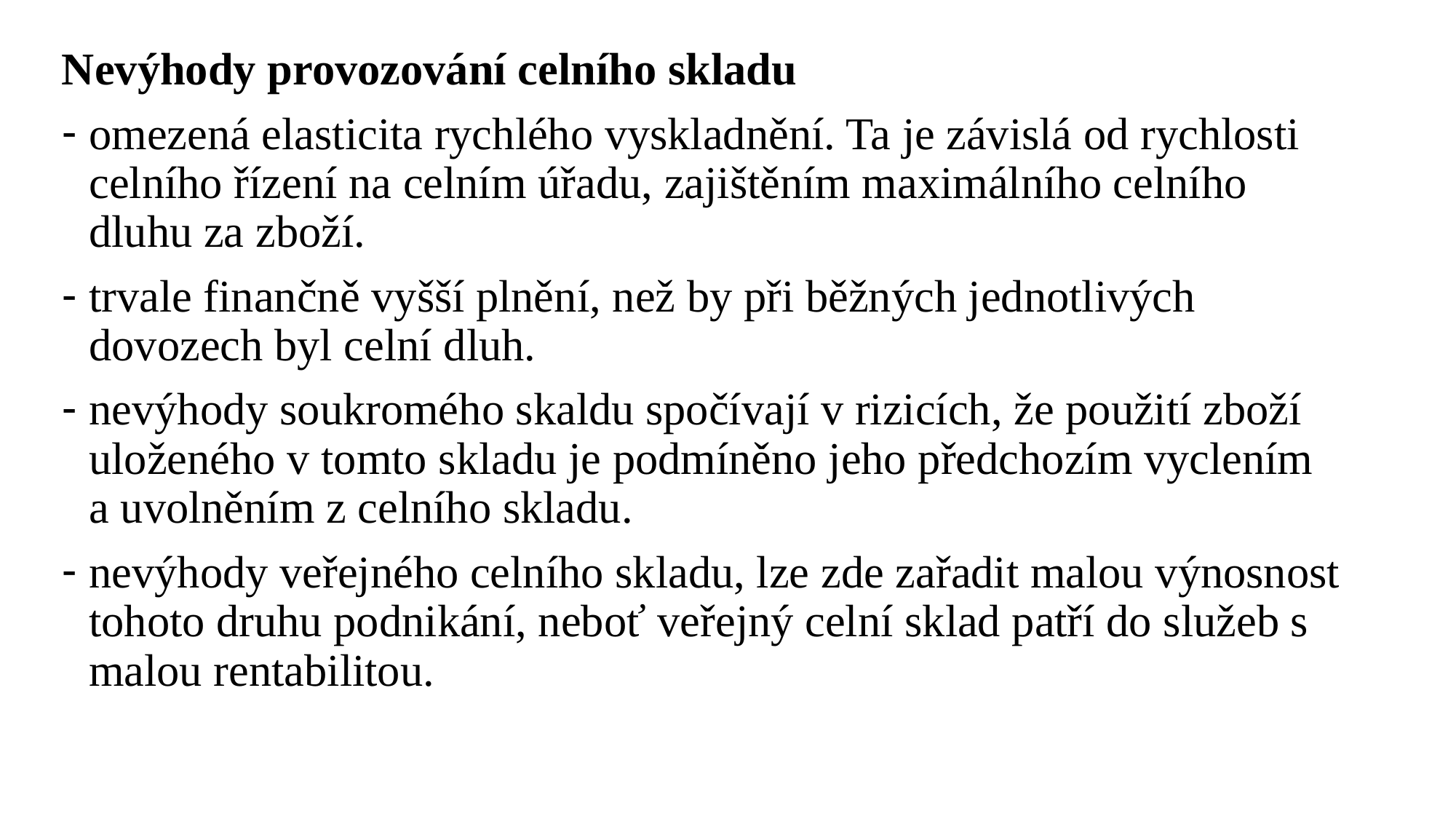

Nevýhody provozování celního skladu
omezená elasticita rychlého vyskladnění. Ta je závislá od rychlosti celního řízení na celním úřadu, zajištěním maximálního celního dluhu za zboží.
trvale finančně vyšší plnění, než by při běžných jednotlivých dovozech byl celní dluh.
nevýhody soukromého skaldu spočívají v rizicích, že použití zboží uloženého v tomto skladu je podmíněno jeho předchozím vyclením a uvolněním z celního skladu.
nevýhody veřejného celního skladu, lze zde zařadit malou výnosnost tohoto druhu podnikání, neboť veřejný celní sklad patří do služeb s malou rentabilitou.